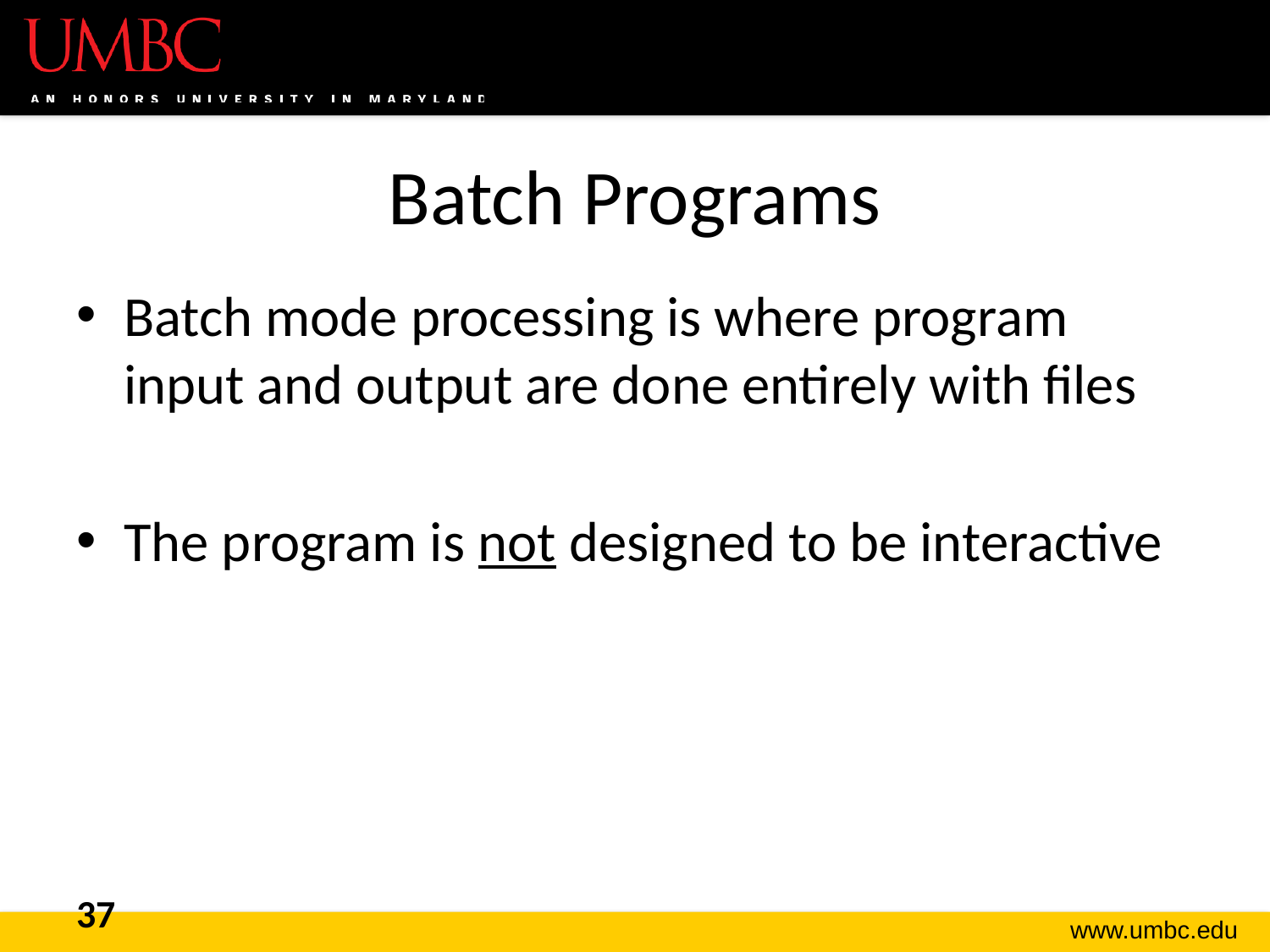

# Batch Programs
Batch mode processing is where program input and output are done entirely with files

The program is not designed to be interactive

37